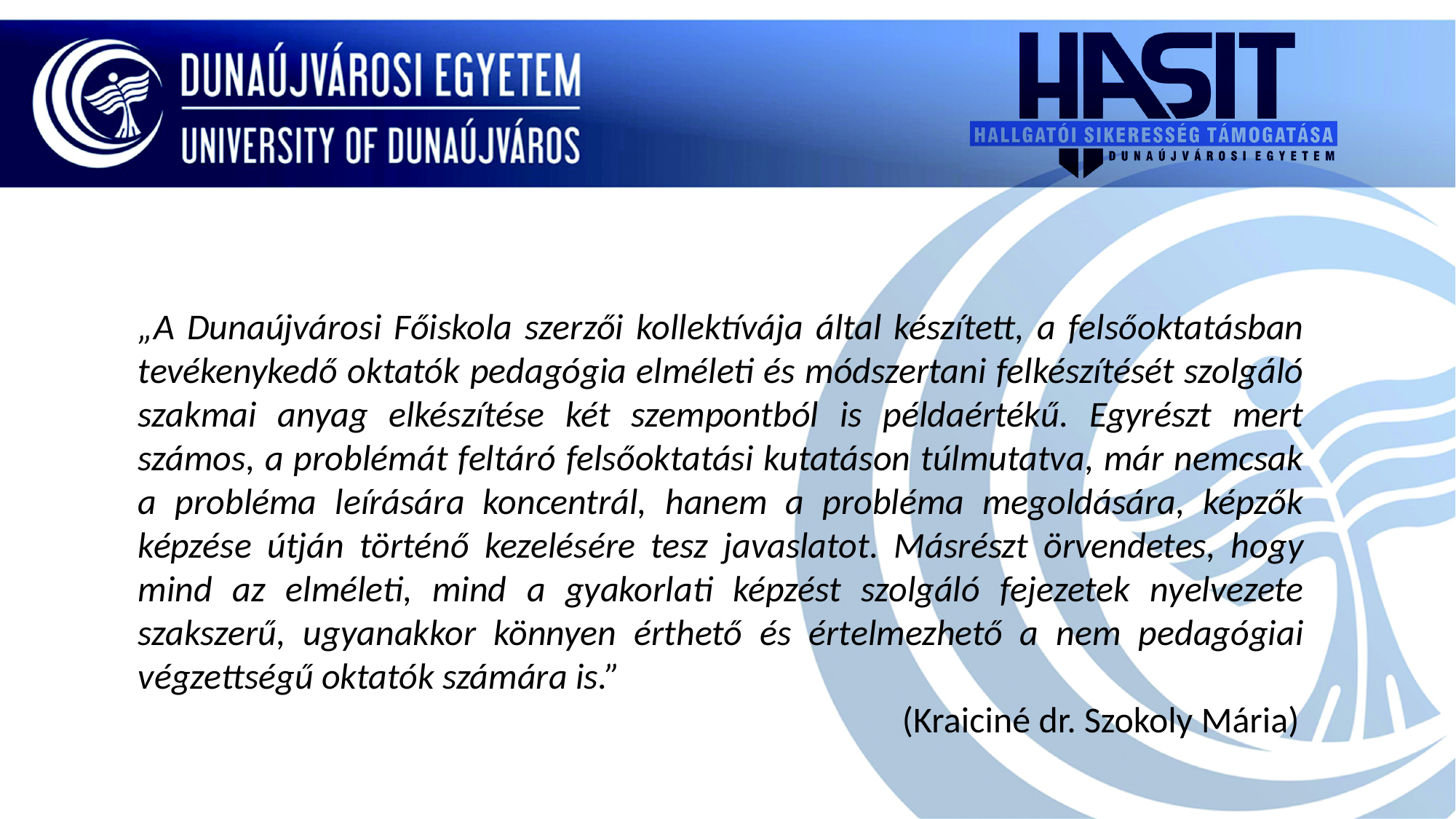

„A Dunaújvárosi Főiskola szerzői kollektívája által készített, a felsőoktatásban tevékenykedő oktatók pedagógia elméleti és módszertani felkészítését szolgáló szakmai anyag elkészítése két szempontból is példaértékű. Egyrészt mert számos, a problémát feltáró felsőoktatási kutatáson túlmutatva, már nemcsak a probléma leírására koncentrál, hanem a probléma megoldására, képzők képzése útján történő kezelésére tesz javaslatot. Másrészt örvendetes, hogy mind az elméleti, mind a gyakorlati képzést szolgáló fejezetek nyelvezete szakszerű, ugyanakkor könnyen érthető és értelmezhető a nem pedagógiai végzettségű oktatók számára is.”
							(Kraiciné dr. Szokoly Mária)